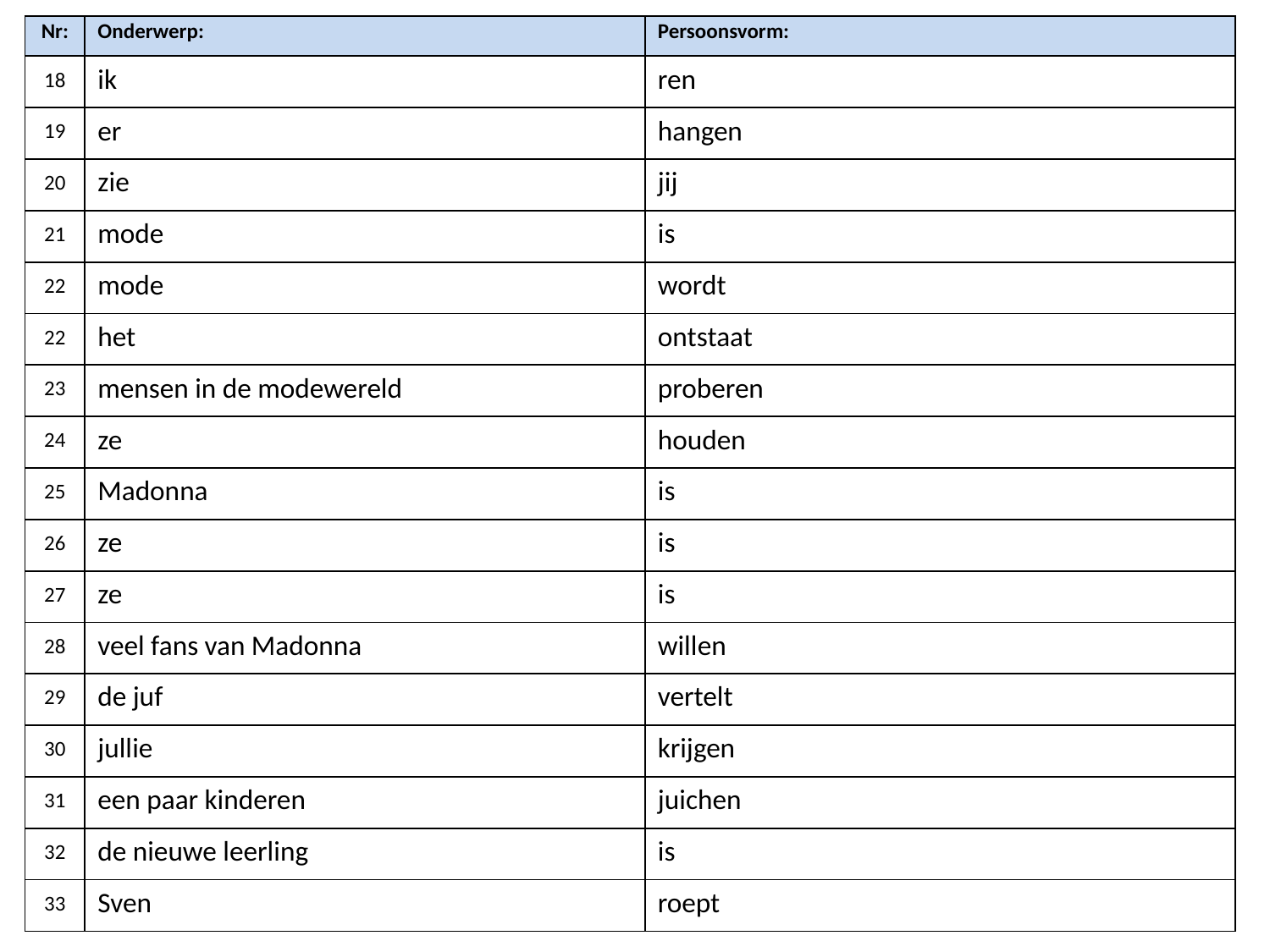

| Nr: | Onderwerp: | Persoonsvorm: |
| --- | --- | --- |
| 18 | ik | ren |
| 19 | er | hangen |
| 20 | zie | jij |
| 21 | mode | is |
| 22 | mode | wordt |
| 22 | het | ontstaat |
| 23 | mensen in de modewereld | proberen |
| 24 | ze | houden |
| 25 | Madonna | is |
| 26 | ze | is |
| 27 | ze | is |
| 28 | veel fans van Madonna | willen |
| 29 | de juf | vertelt |
| 30 | jullie | krijgen |
| 31 | een paar kinderen | juichen |
| 32 | de nieuwe leerling | is |
| 33 | Sven | roept |